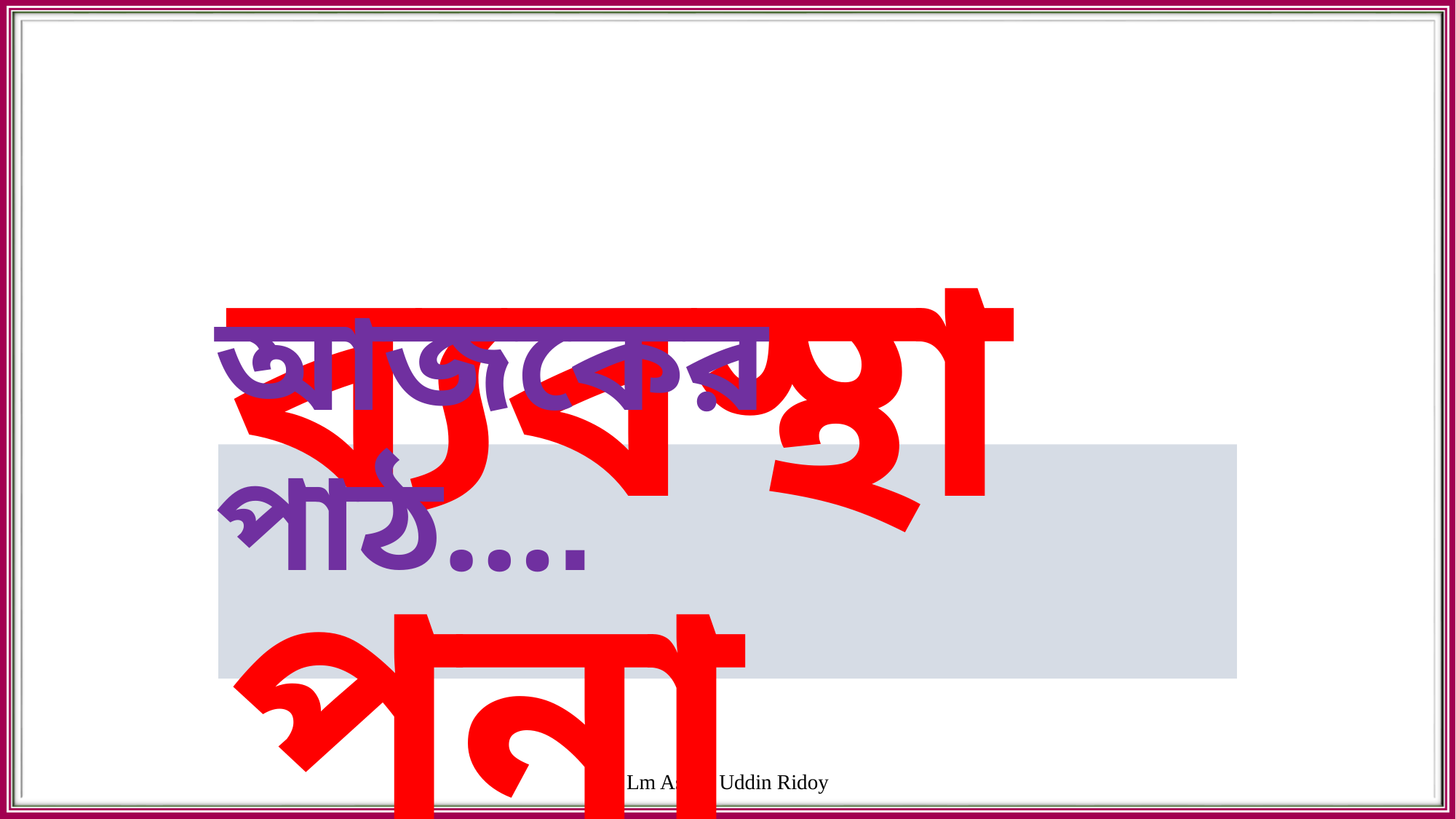

আজকের পাঠ….
# ব্যবস্থাপনা
Lm Ashab Uddin Ridoy